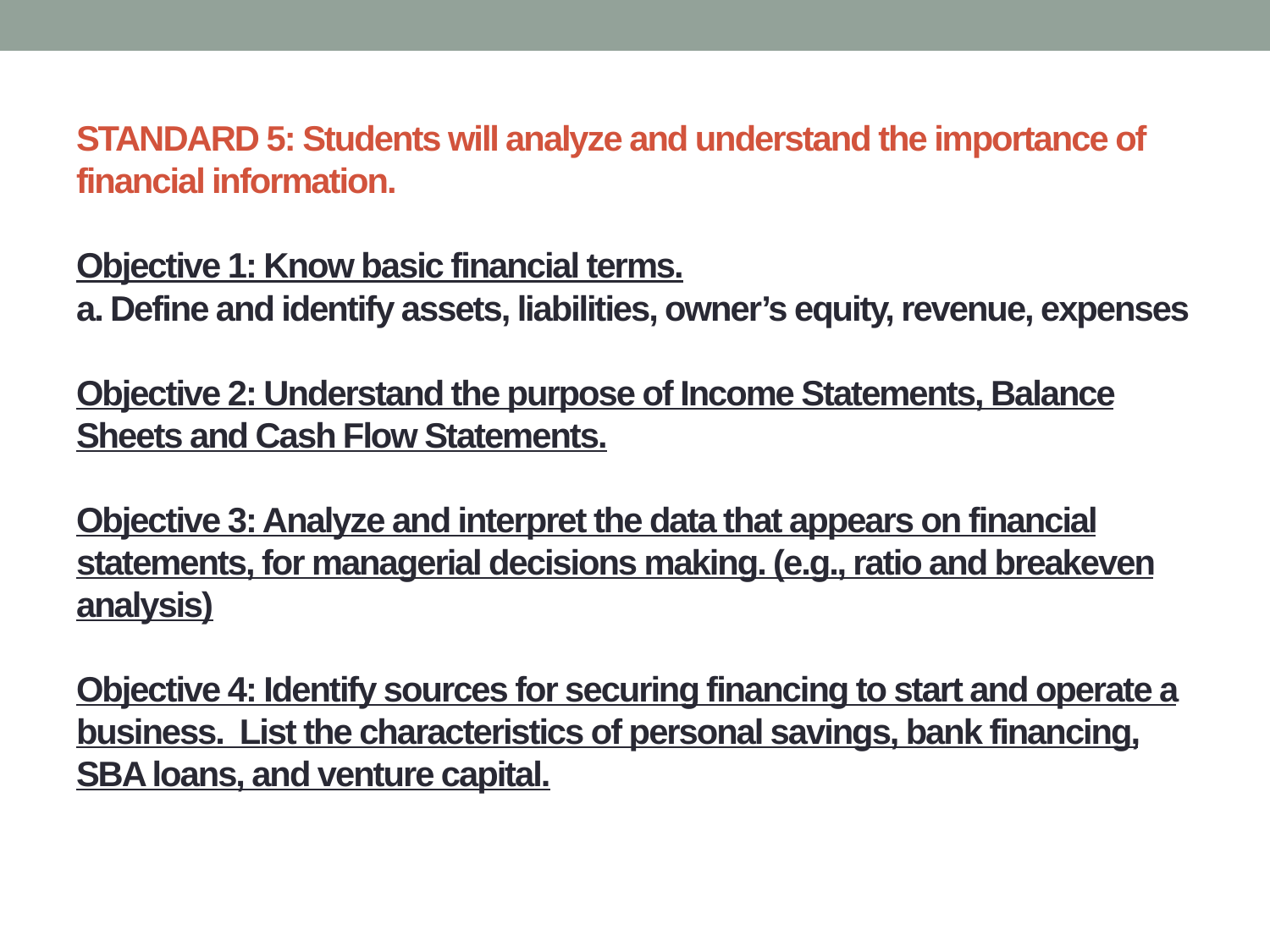

# STANDARD 5: Students will analyze and understand the importance of financial information. Objective 1: Know basic financial terms. a. Define and identify assets, liabilities, owner’s equity, revenue, expenses Objective 2: Understand the purpose of Income Statements, Balance Sheets and Cash Flow Statements. Objective 3: Analyze and interpret the data that appears on financial statements, for managerial decisions making. (e.g., ratio and breakeven analysis) Objective 4: Identify sources for securing financing to start and operate a business.  List the characteristics of personal savings, bank financing, SBA loans, and venture capital.